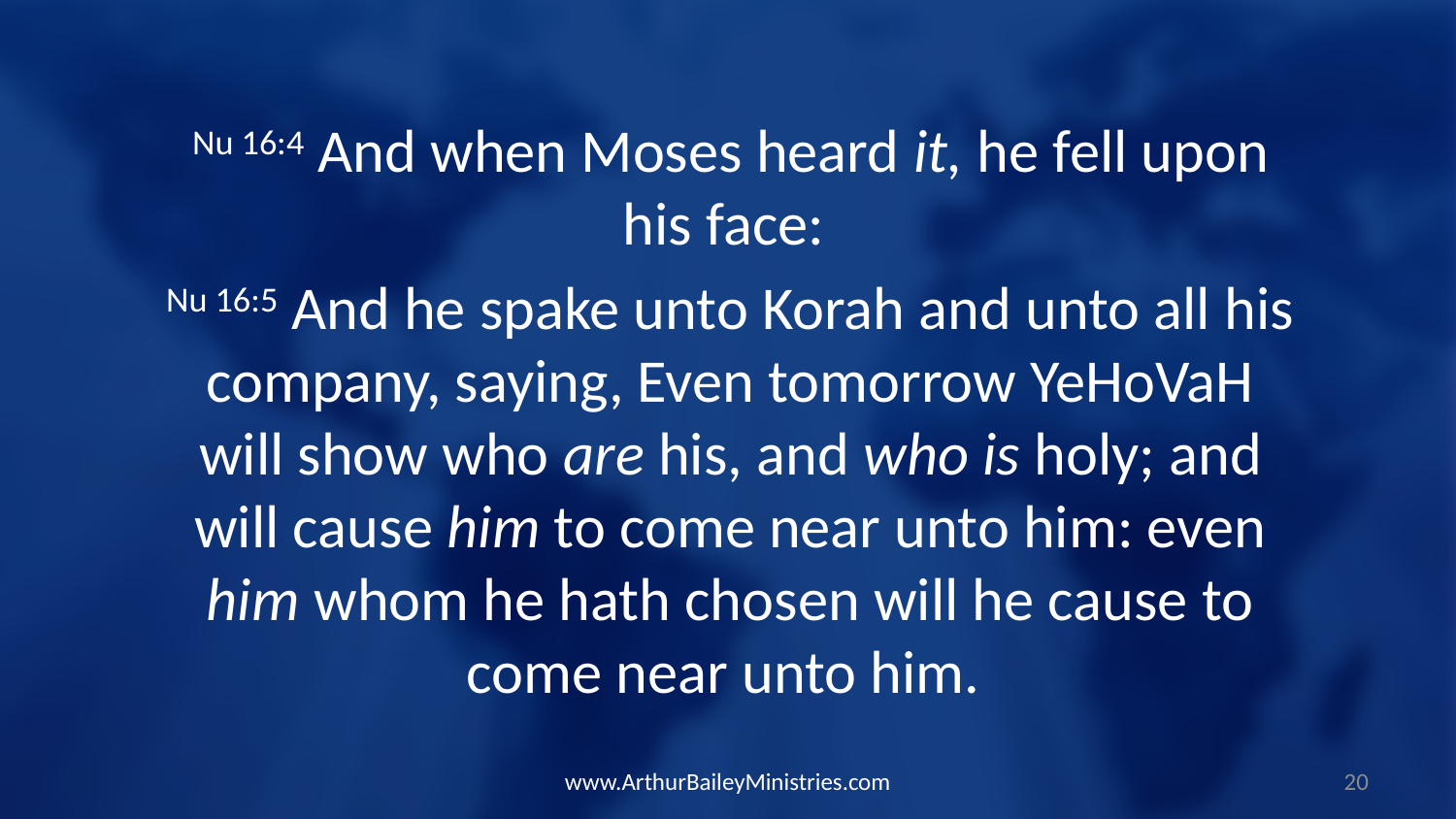

Nu 16:4 And when Moses heard it, he fell upon his face:
Nu 16:5 And he spake unto Korah and unto all his company, saying, Even tomorrow YeHoVaH will show who are his, and who is holy; and will cause him to come near unto him: even him whom he hath chosen will he cause to come near unto him.
www.ArthurBaileyMinistries.com
20